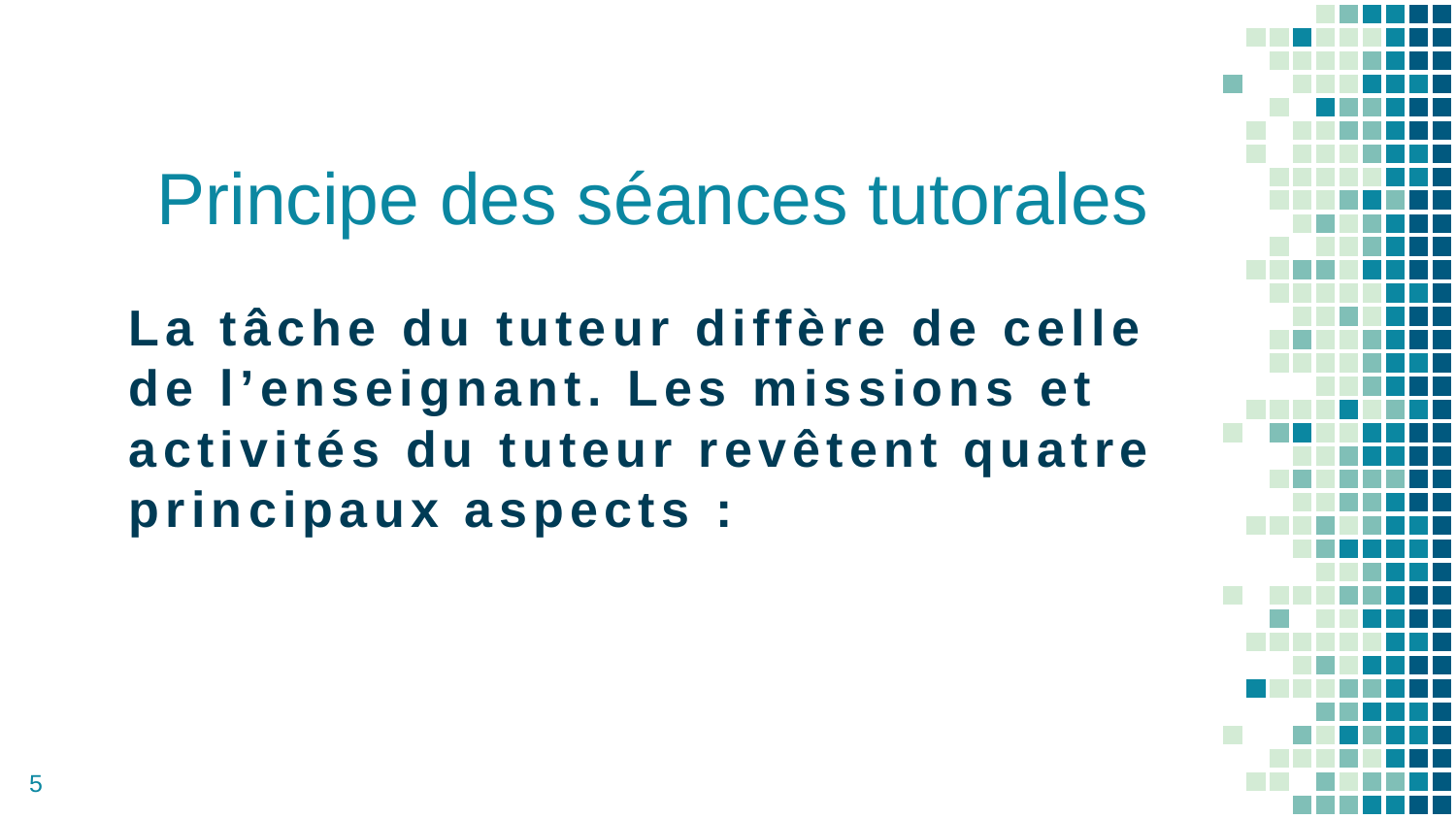

# Principe des séances tutorales
La tâche du tuteur diffère de celle de l’enseignant. Les missions et activités du tuteur revêtent quatre principaux aspects :
5